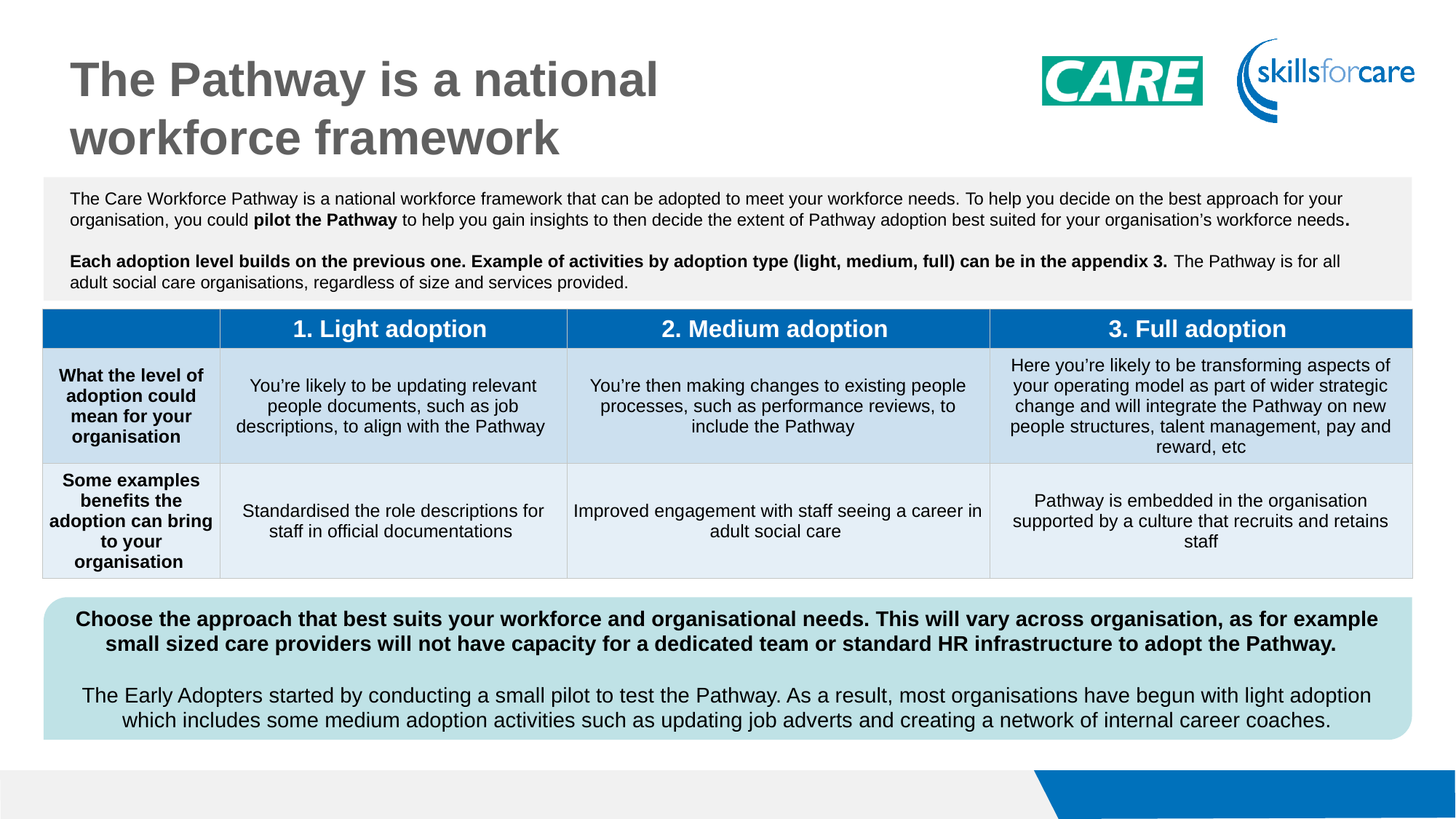

The Pathway is a national
workforce framework

The Care Workforce Pathway is a national workforce framework that can be adopted to meet your workforce needs. To help you decide on the best approach for your organisation, you could pilot the Pathway to help you gain insights to then decide the extent of Pathway adoption best suited for your organisation’s workforce needs.

Each adoption level builds on the previous one. Example of activities by adoption type (light, medium, full) can be in the appendix 3. The Pathway is for all adult social care organisations, regardless of size and services provided.
|  | 1. Light adoption | 2. Medium adoption | 3. Full adoption |
| --- | --- | --- | --- |
| What the level of adoption could mean for your organisation | You’re likely to be updating relevant people documents, such as job descriptions, to align with the Pathway | You’re then making changes to existing people processes, such as performance reviews, to include the Pathway | Here you’re likely to be transforming aspects of your operating model as part of wider strategic change and will integrate the Pathway on new people structures, talent management, pay and reward, etc |
| Some examples benefits the adoption can bring to your organisation | Standardised the role descriptions for staff in official documentations | Improved engagement with staff seeing a career in adult social care | Pathway is embedded in the organisation supported by a culture that recruits and retains staff |
Choose the approach that best suits your workforce and organisational needs. This will vary across organisation, as for example small sized care providers will not have capacity for a dedicated team or standard HR infrastructure to adopt the Pathway.

The Early Adopters started by conducting a small pilot to test the Pathway. As a result, most organisations have begun with light adoption which includes some medium adoption activities such as updating job adverts and creating a network of internal career coaches.